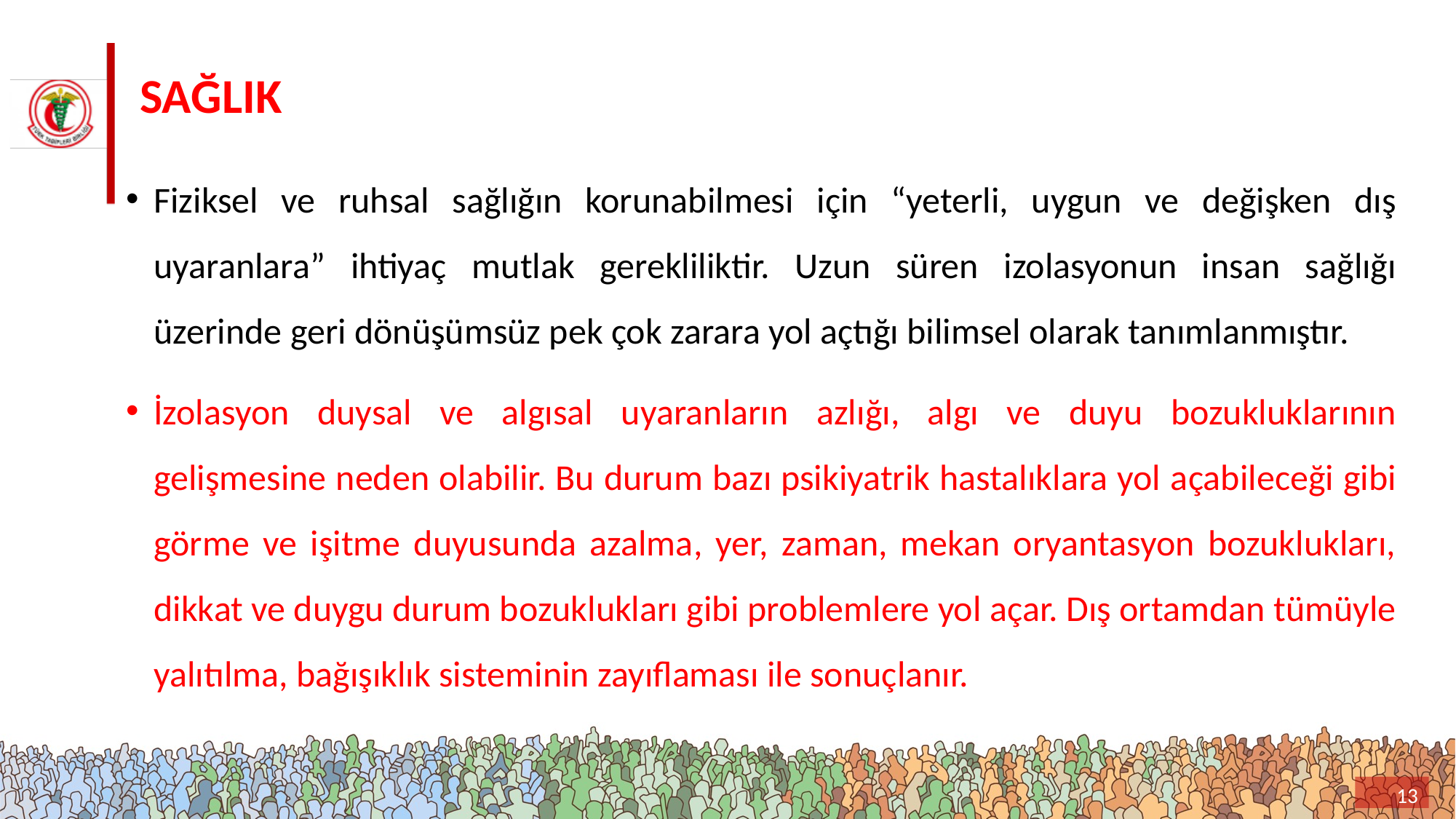

# SAĞLIK
Fiziksel ve ruhsal sağlığın korunabilmesi için “yeterli, uygun ve değişken dış uyaranlara” ihtiyaç mutlak gerekliliktir. Uzun süren izolasyonun insan sağlığı üzerinde geri dönüşümsüz pek çok zarara yol açtığı bilimsel olarak tanımlanmıştır.
İzolasyon duysal ve algısal uyaranların azlığı, algı ve duyu bozukluklarının gelişmesine neden olabilir. Bu durum bazı psikiyatrik hastalıklara yol açabileceği gibi görme ve işitme duyusunda azalma, yer, zaman, mekan oryantasyon bozuklukları, dikkat ve duygu durum bozuklukları gibi problemlere yol açar. Dış ortamdan tümüyle yalıtılma, bağışıklık sisteminin zayıflaması ile sonuçlanır.